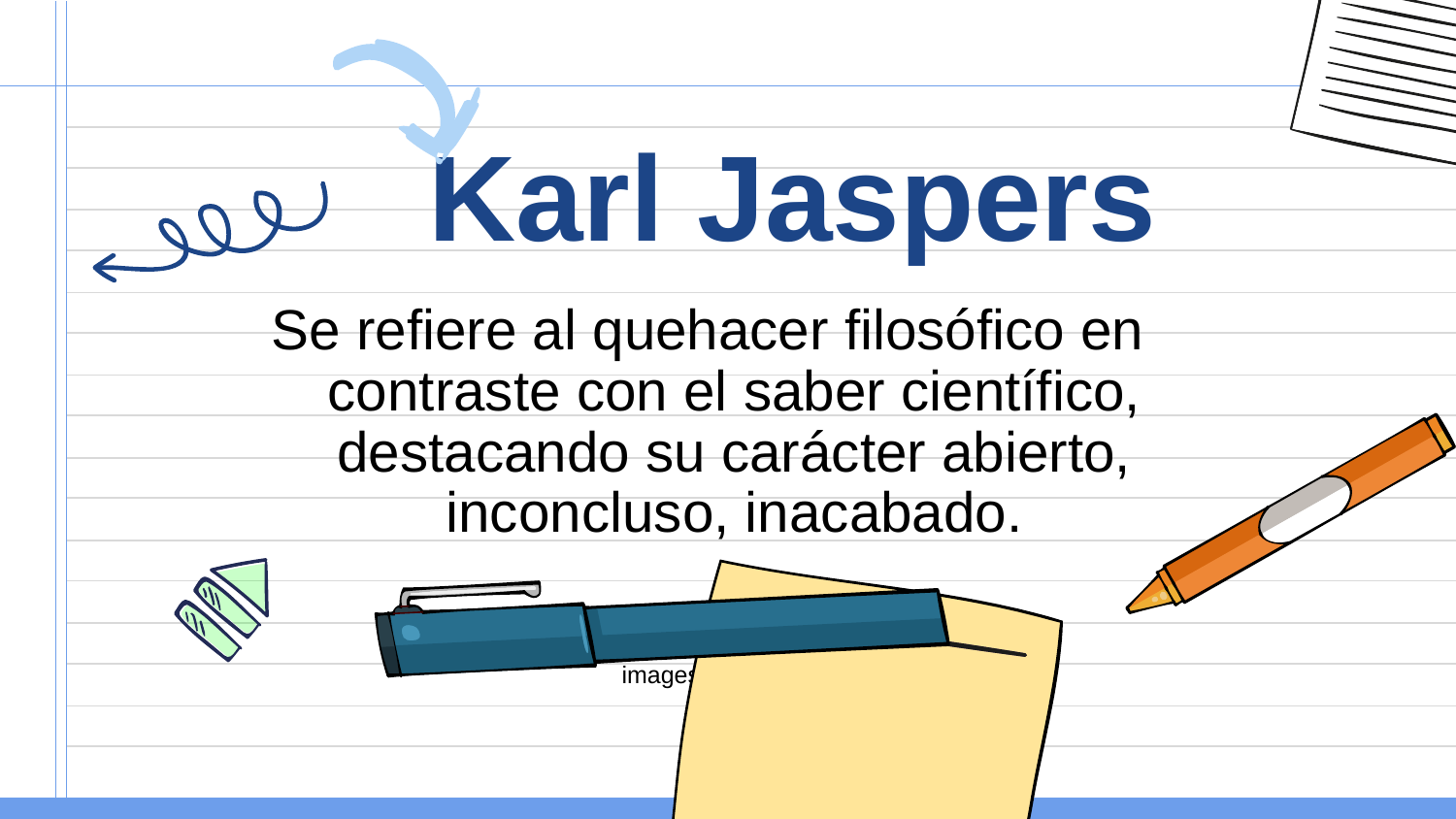

# Karl Jaspers

Se refiere al quehacer filosófico en contraste con el saber científico, destacando su carácter abierto, inconcluso, inacabado.